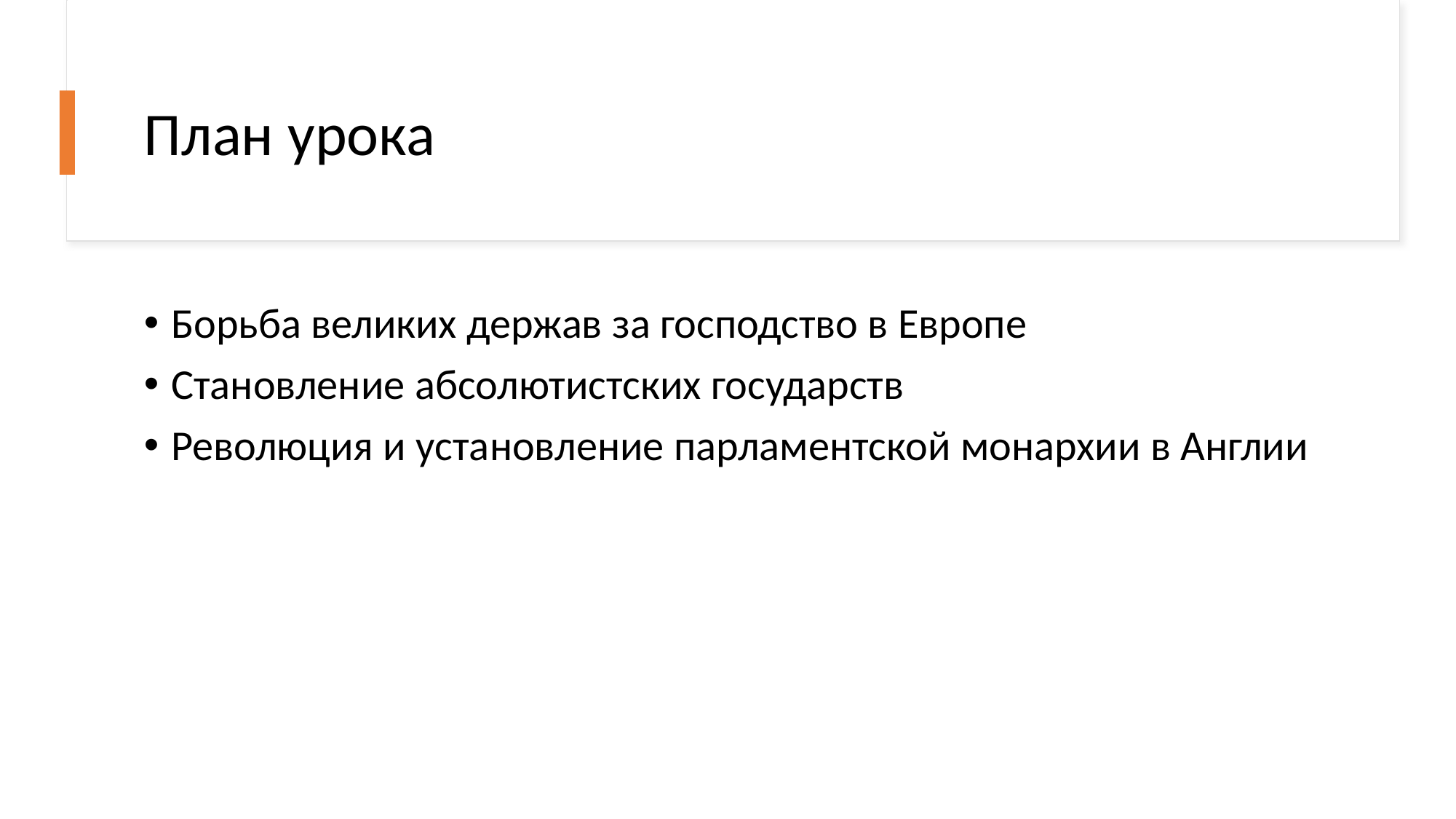

# План урока

Борьба великих держав за господство в Европе
Становление абсолютистских государств
Революция и установление парламентской монархии в Англии